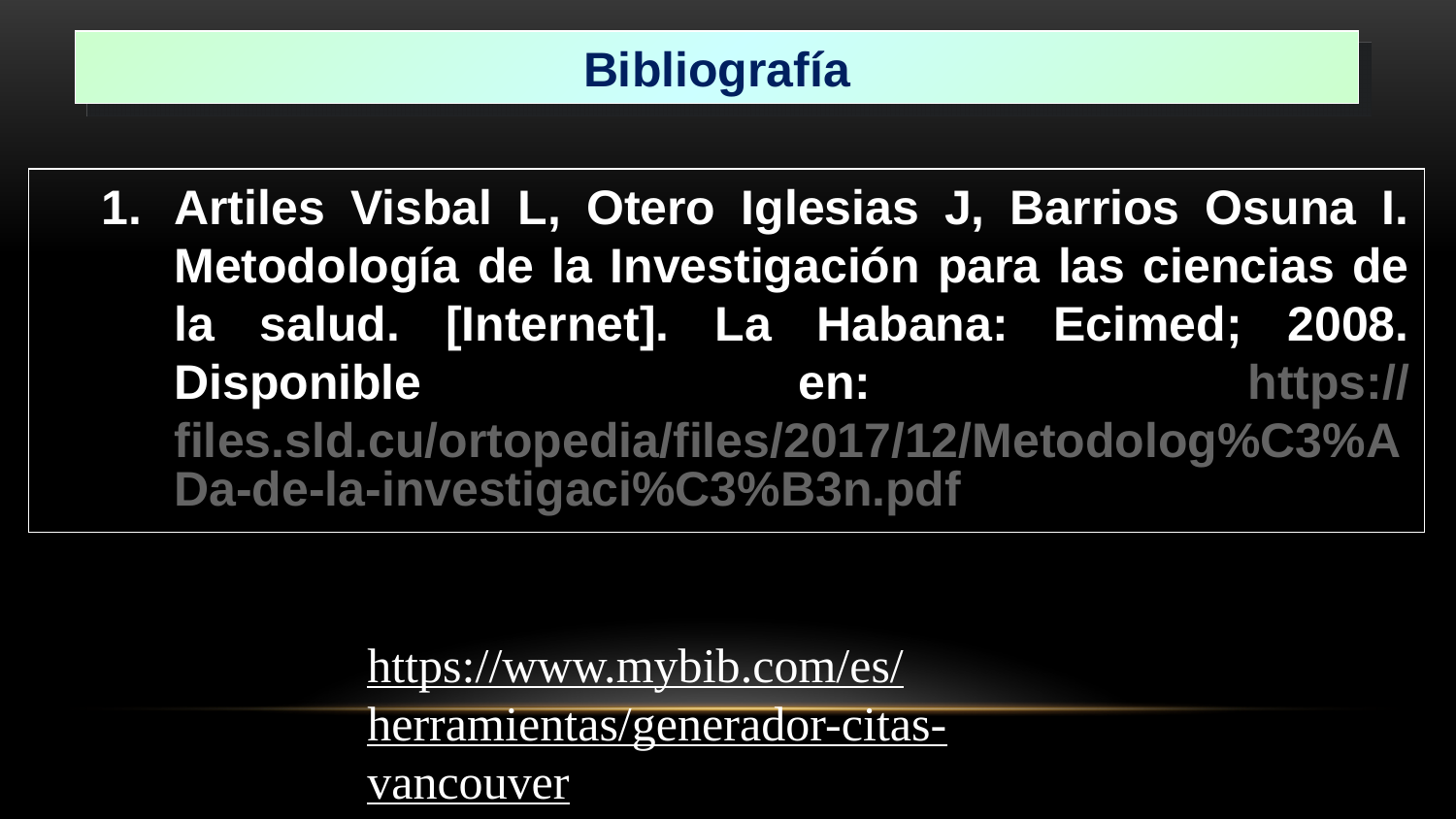

Bibliografía
Artiles Visbal L, Otero Iglesias J, Barrios Osuna I. Metodología de la Investigación para las ciencias de la salud. [Internet]. La Habana: Ecimed; 2008. Disponible en: https://files.sld.cu/ortopedia/files/2017/12/Metodolog%C3%ADa-de-la-investigaci%C3%B3n.pdf

https://www.mybib.com/es/herramientas/generador-citas-vancouver